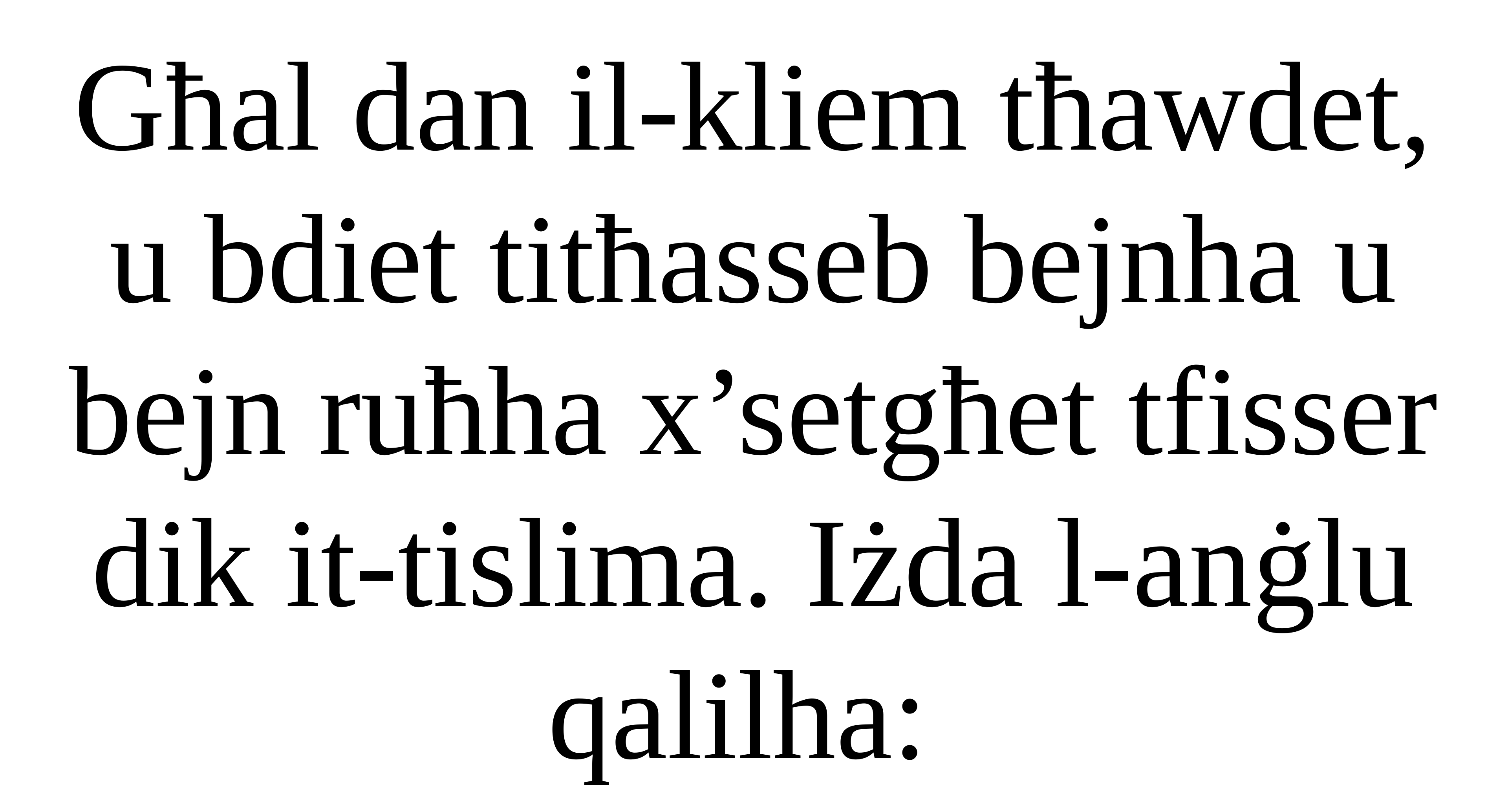

Għal dan il-kliem tħawdet, u bdiet titħasseb bejnha u bejn ruħha x’setgħet tfisser dik it-tislima. Iżda l-anġlu qalilha: